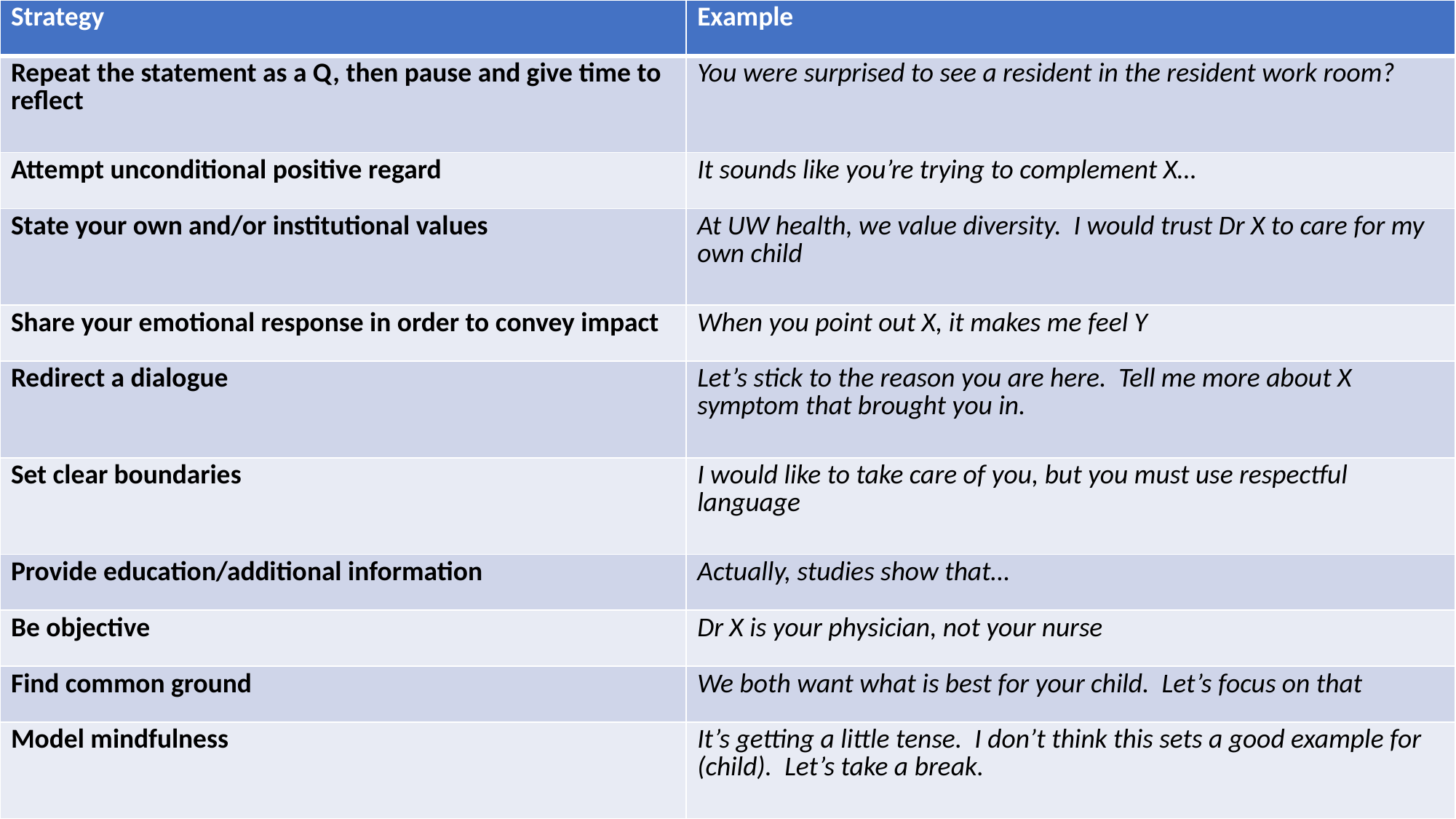

| Strategy | Example |
| --- | --- |
| Repeat the statement as a Q, then pause and give time to reflect | You were surprised to see a resident in the resident work room? |
| Attempt unconditional positive regard | It sounds like you’re trying to complement X… |
| State your own and/or institutional values | At UW health, we value diversity. I would trust Dr X to care for my own child |
| Share your emotional response in order to convey impact | When you point out X, it makes me feel Y |
| Redirect a dialogue | Let’s stick to the reason you are here. Tell me more about X symptom that brought you in. |
| Set clear boundaries | I would like to take care of you, but you must use respectful language |
| Provide education/additional information | Actually, studies show that… |
| Be objective | Dr X is your physician, not your nurse |
| Find common ground | We both want what is best for your child. Let’s focus on that |
| Model mindfulness | It’s getting a little tense. I don’t think this sets a good example for (child). Let’s take a break. |
#